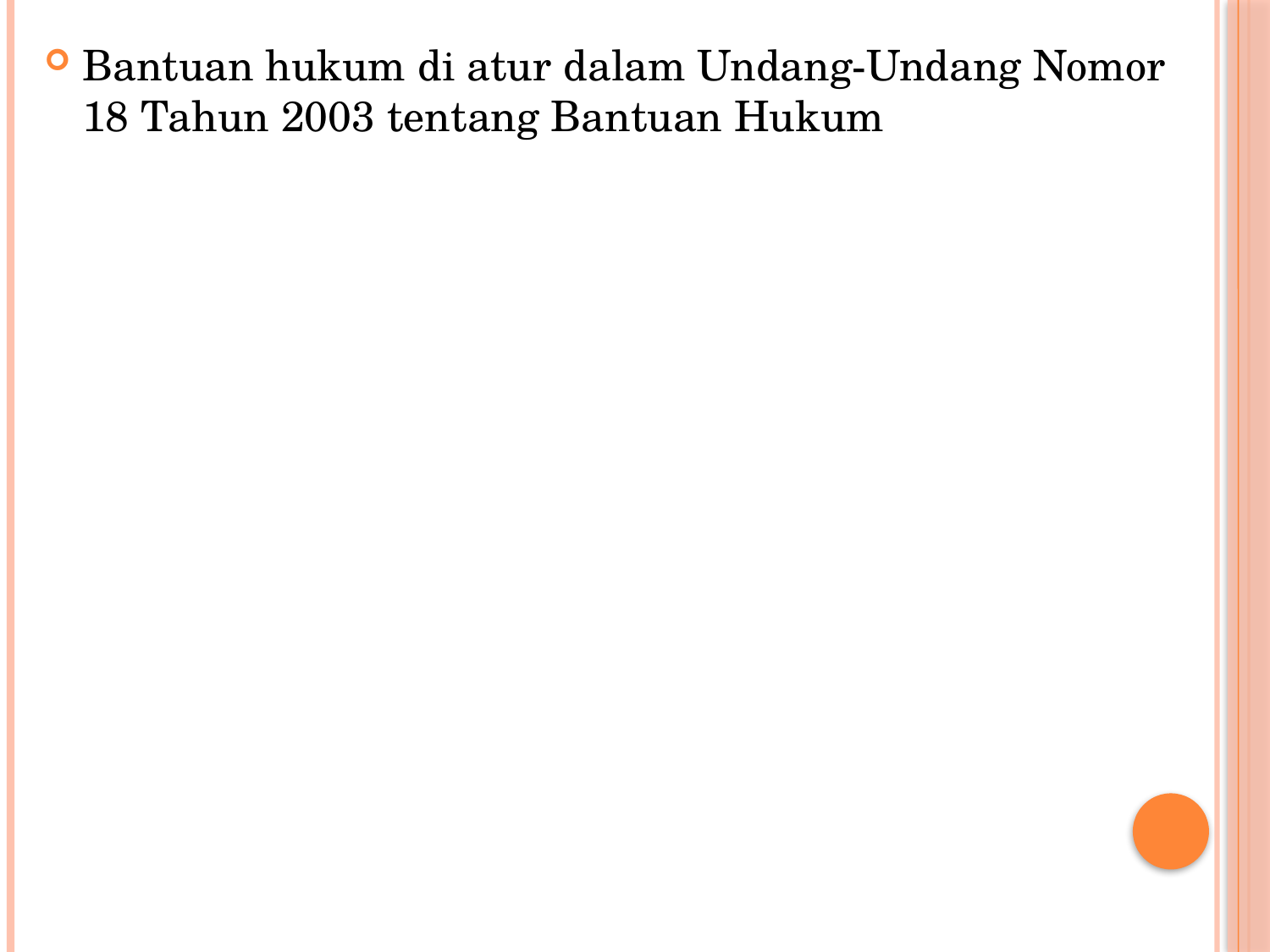

Bantuan hukum di atur dalam Undang-Undang Nomor 18 Tahun 2003 tentang Bantuan Hukum